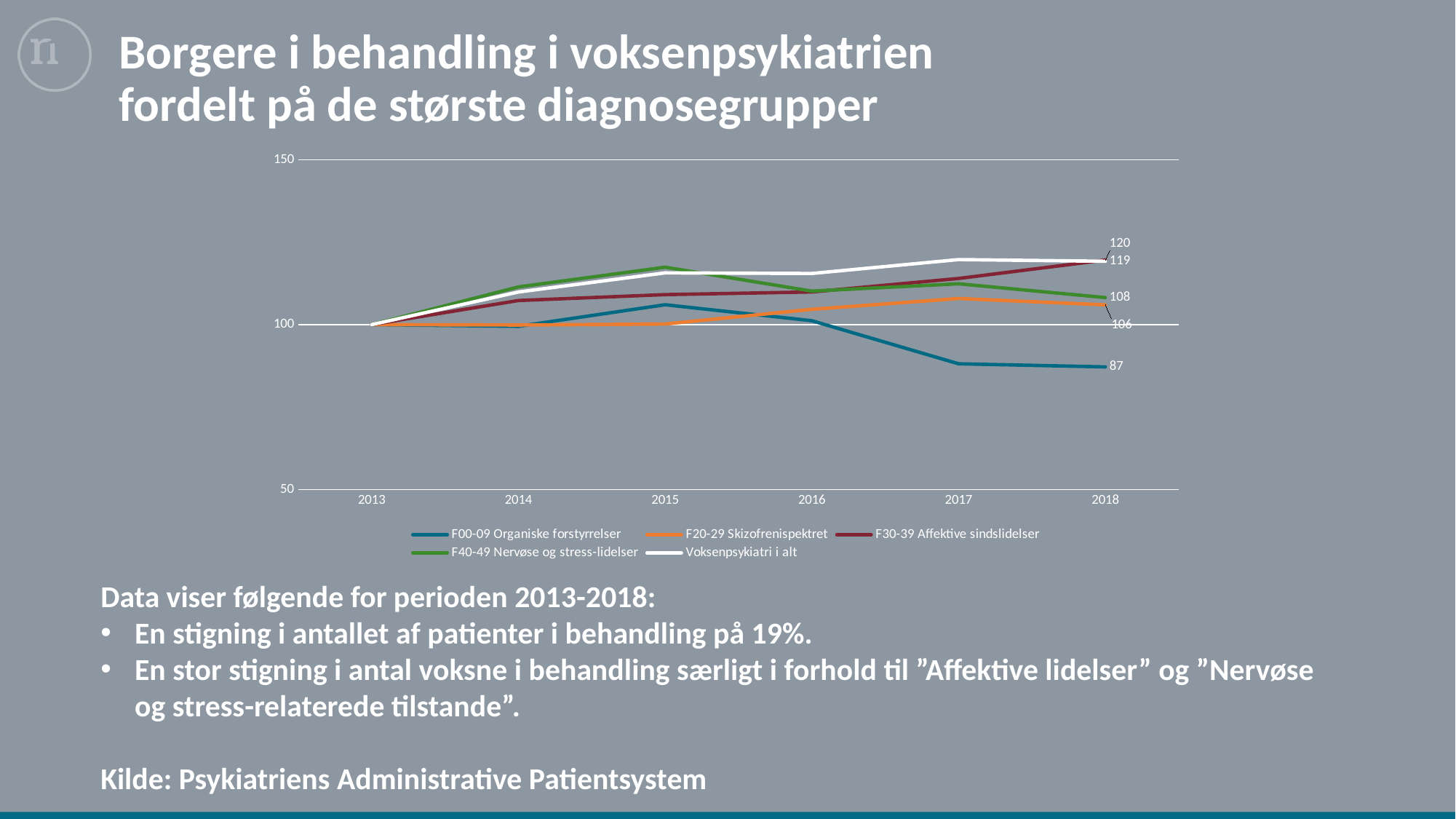

# Borgere i behandling i voksenpsykiatrien fordelt på de største diagnosegrupper

### Chart

| Category | F00-09 Organiske forstyrrelser | F20-29 Skizofrenispektret | F30-39 Affektive sindslidelser | F40-49 Nervøse og stress-lidelser | Voksenpsykiatri i alt |
|---|---|---|---|---|---|
| 2013 | 100.0 | 100.0 | 100.0 | 100.0 | 100.0 |
| 2014 | 99.49022939677145 | 99.88249118683902 | 107.31472569778633 | 111.43001007049345 | 109.89722966934762 |
| 2015 | 106.0322854715378 | 100.17626321974149 | 109.09528392685274 | 117.42195367573012 | 115.69481680071492 |
| 2016 | 101.18946474086661 | 104.64159811985898 | 109.91337824831568 | 110.17119838872105 | 115.51608579088473 |
| 2017 | 88.1053525913339 | 107.93184488836663 | 114.0038498556304 | 112.38670694864048 | 119.72743521000892 |
| 2018 | 87.17077315208157 | 105.99294947121034 | 119.5861405197305 | 108.20745216515608 | 119.22475424486147 |
Data viser følgende for perioden 2013-2018:
En stigning i antallet af patienter i behandling på 19%.
En stor stigning i antal voksne i behandling særligt i forhold til ”Affektive lidelser” og ”Nervøse og stress-relaterede tilstande”.

Kilde: Psykiatriens Administrative Patientsystem